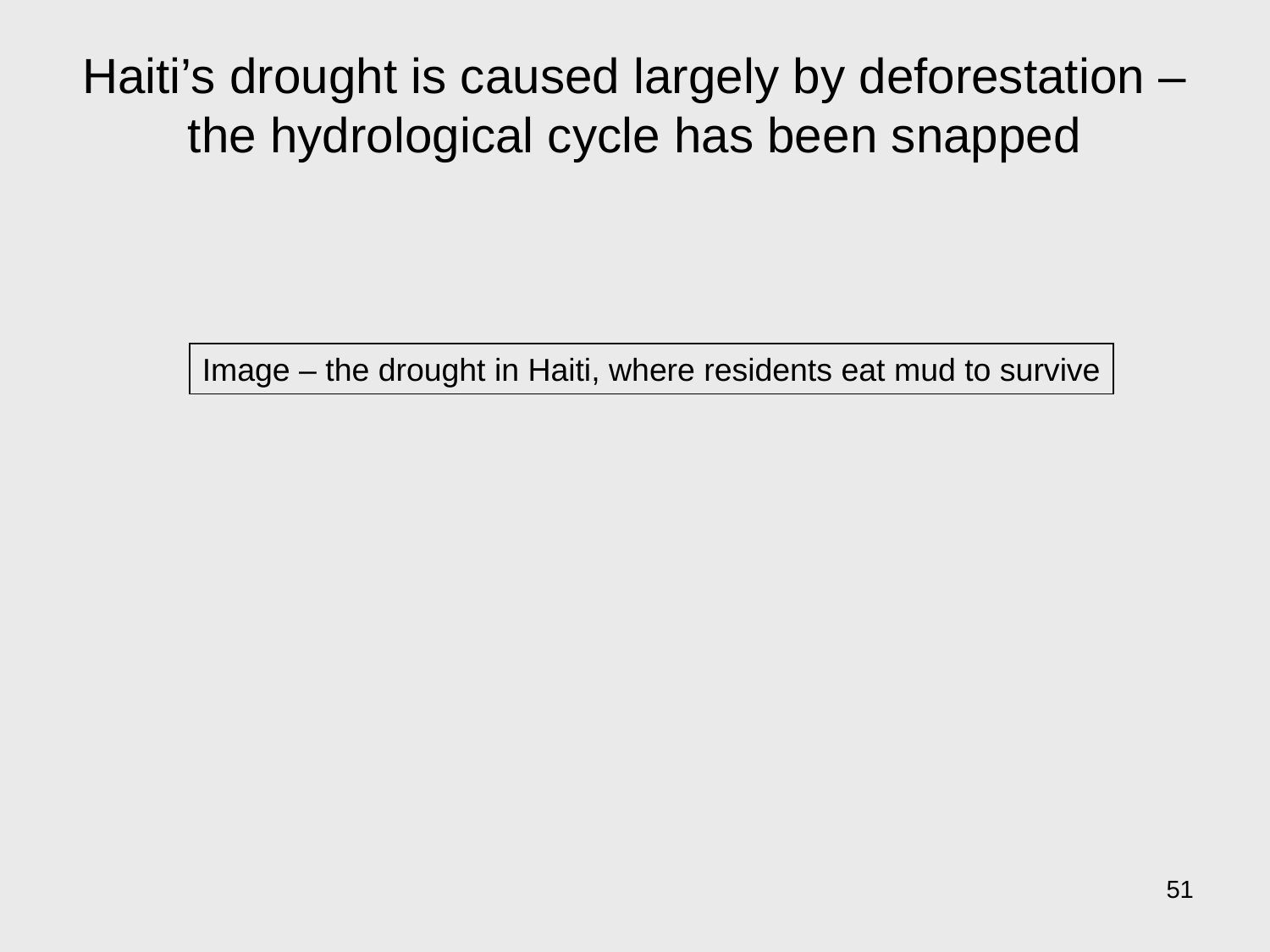

Haiti’s drought is caused largely by deforestation – the hydrological cycle has been snapped
Image – the drought in Haiti, where residents eat mud to survive
51